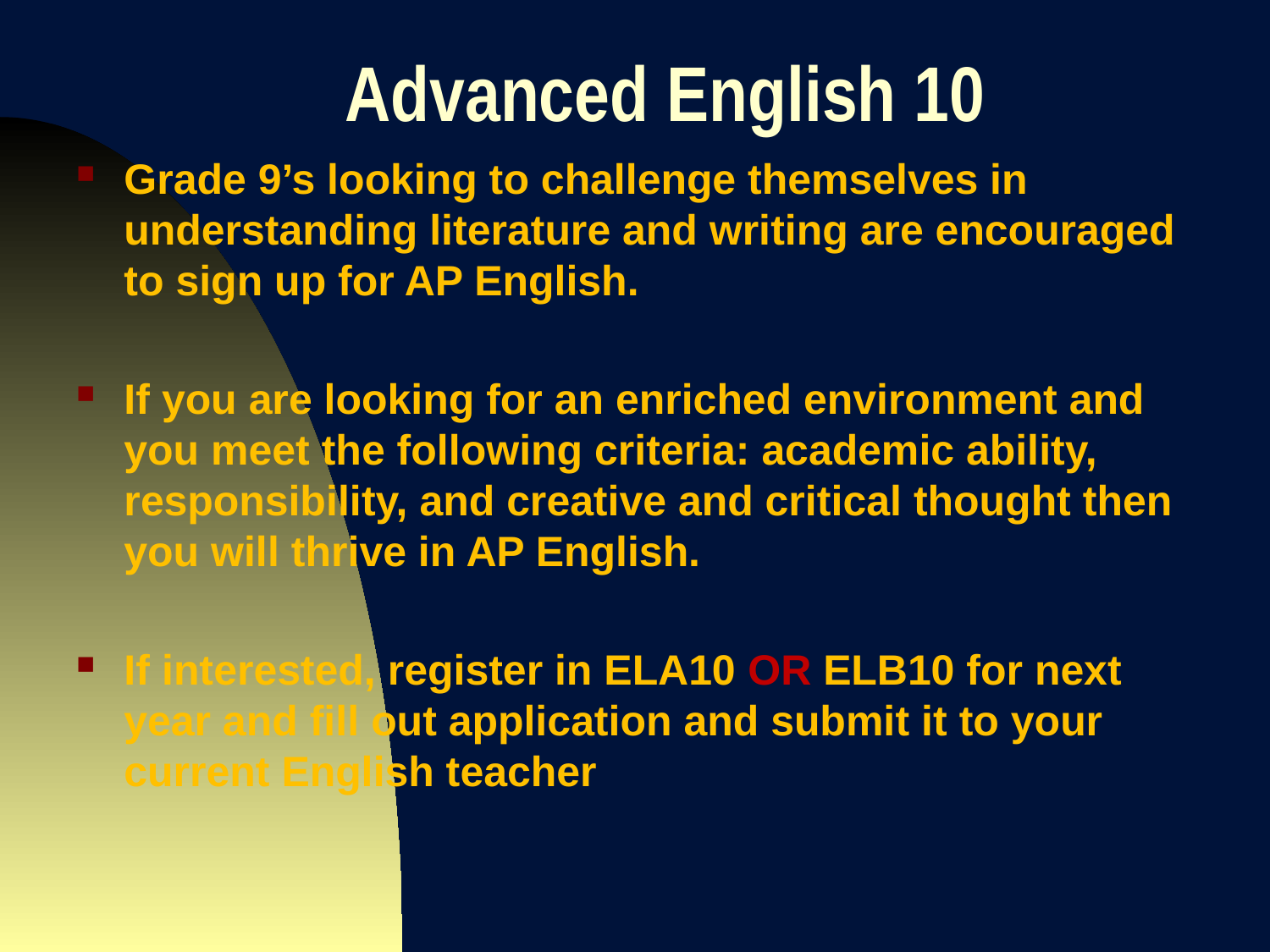

# Advanced English 10
Grade 9’s looking to challenge themselves in understanding literature and writing are encouraged to sign up for AP English.

If you are looking for an enriched environment and you meet the following criteria: academic ability, responsibility, and creative and critical thought then you will thrive in AP English.

If interested, register in ELA10 OR ELB10 for next year and fill out application and submit it to your current English teacher